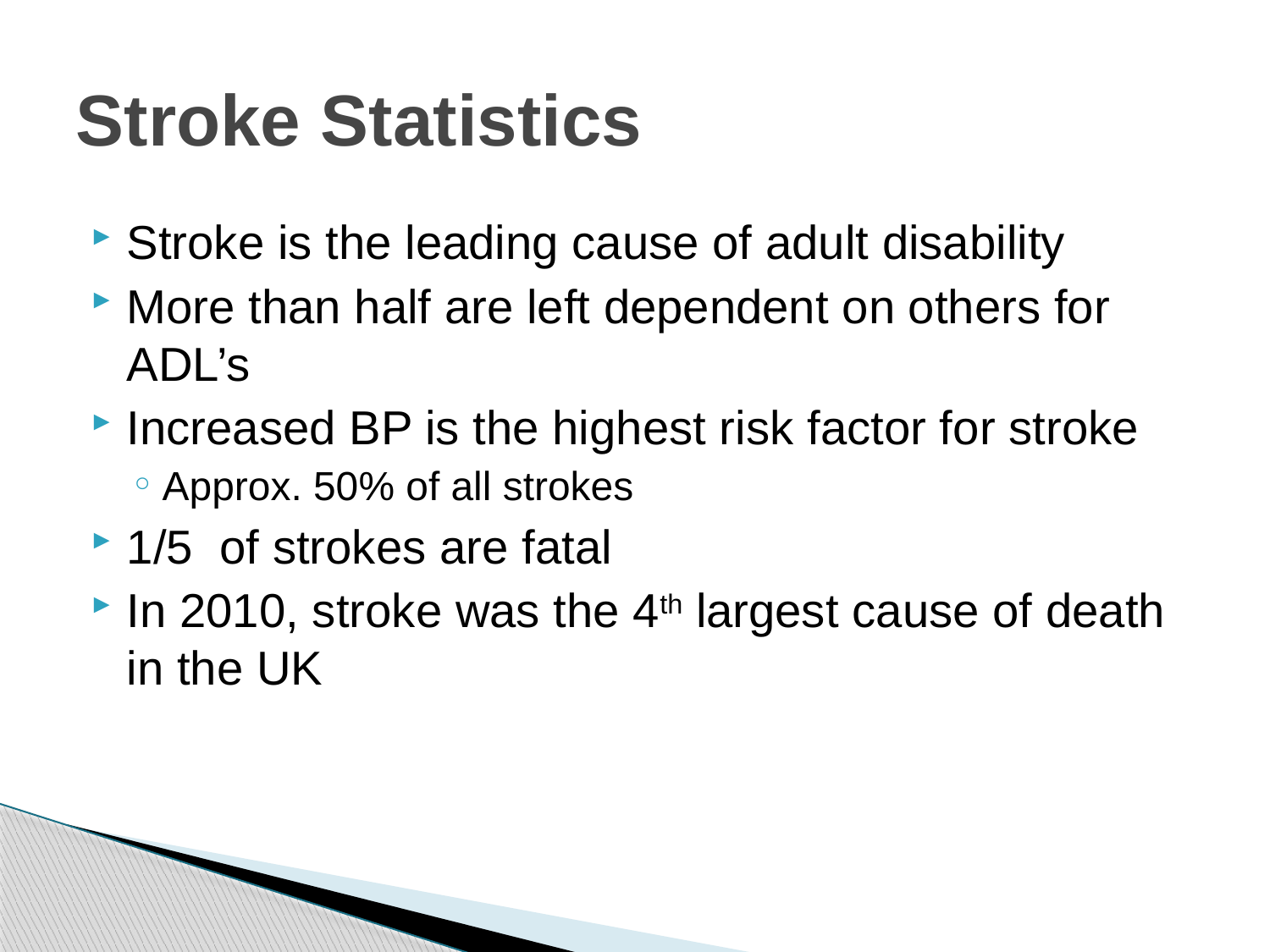

# Stroke Statistics
Stroke is the leading cause of adult disability
More than half are left dependent on others for ADL’s
Increased BP is the highest risk factor for stroke
Approx. 50% of all strokes
1/5  of strokes are fatal
In 2010, stroke was the 4th largest cause of death in the UK